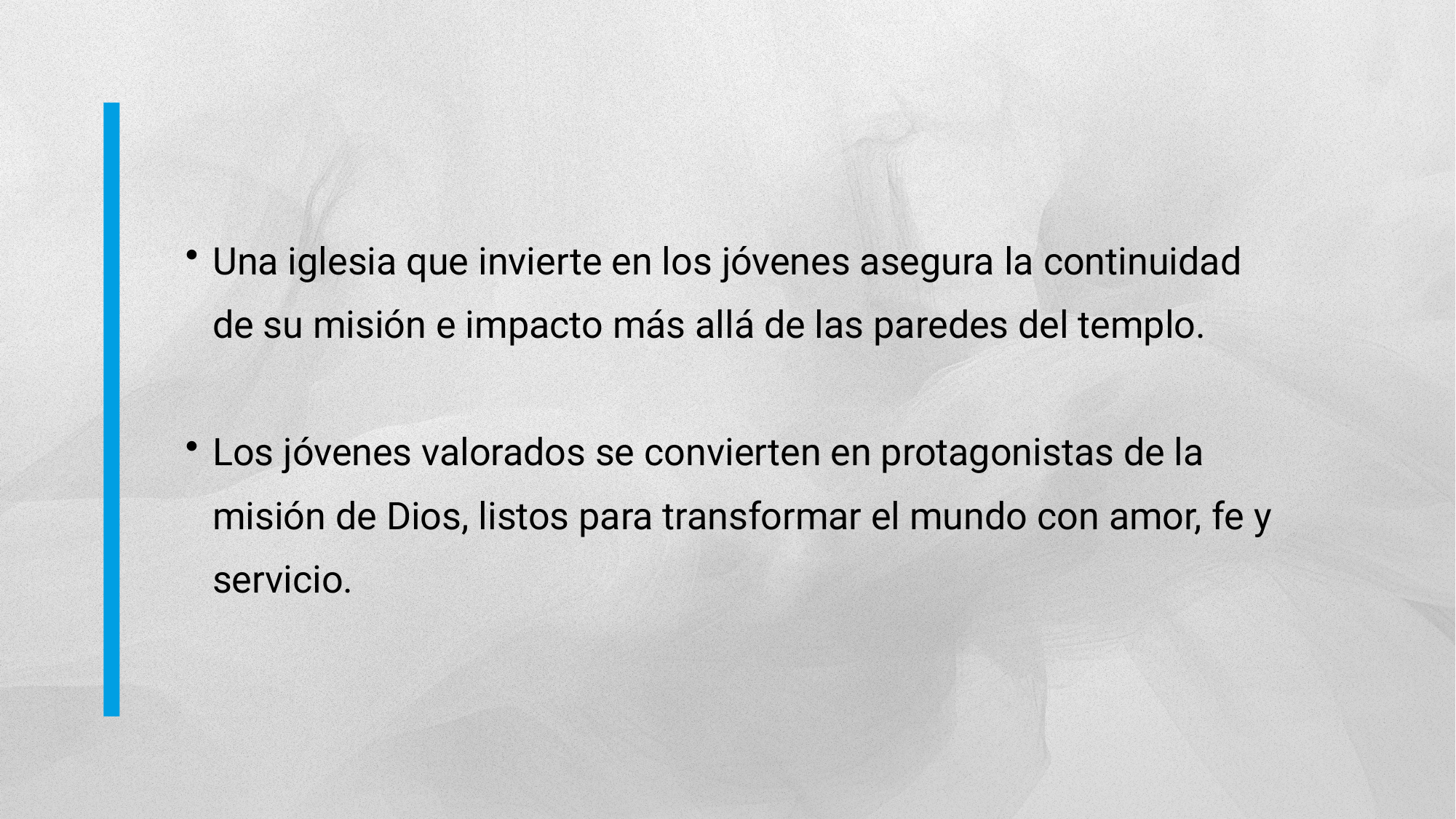

Una iglesia que invierte en los jóvenes asegura la continuidad de su misión e impacto más allá de las paredes del templo.

Los jóvenes valorados se convierten en protagonistas de la misión de Dios, listos para transformar el mundo con amor, fe y servicio.